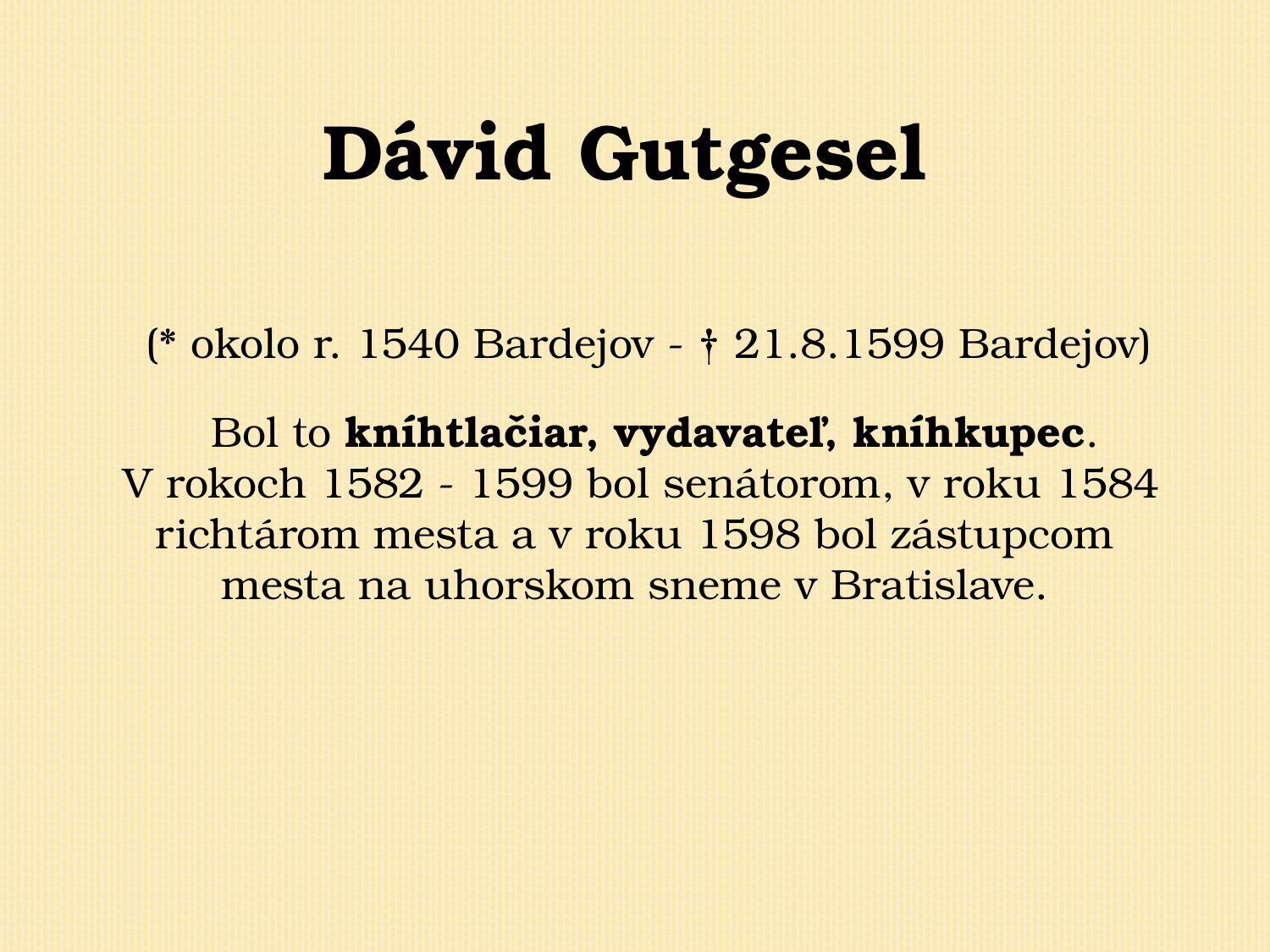

Dávid Gutgesel

   (* okolo r. 1540 Bardejov - † 21.8.1599 Bardejov)

   Bol to kníhtlačiar, vydavateľ, kníhkupec.
 V rokoch 1582 - 1599 bol senátorom, v roku 1584 richtárom mesta a v roku 1598 bol zástupcom mesta na uhorskom sneme v Bratislave.